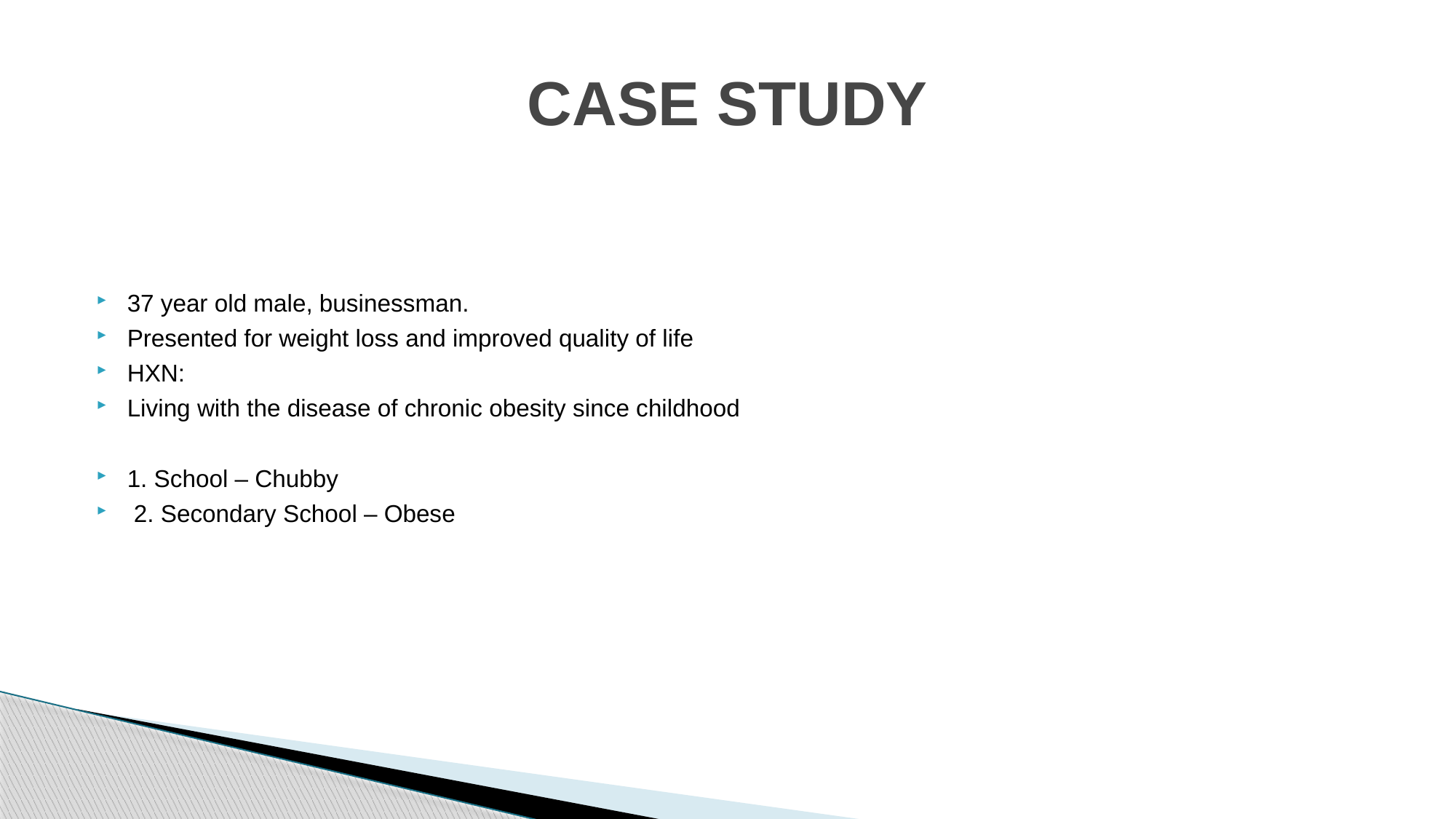

# CASE STUDY

37 year old male, businessman.
Presented for weight loss and improved quality of life
HXN:
Living with the disease of chronic obesity since childhood

1. School – Chubby
 2. Secondary School – Obese